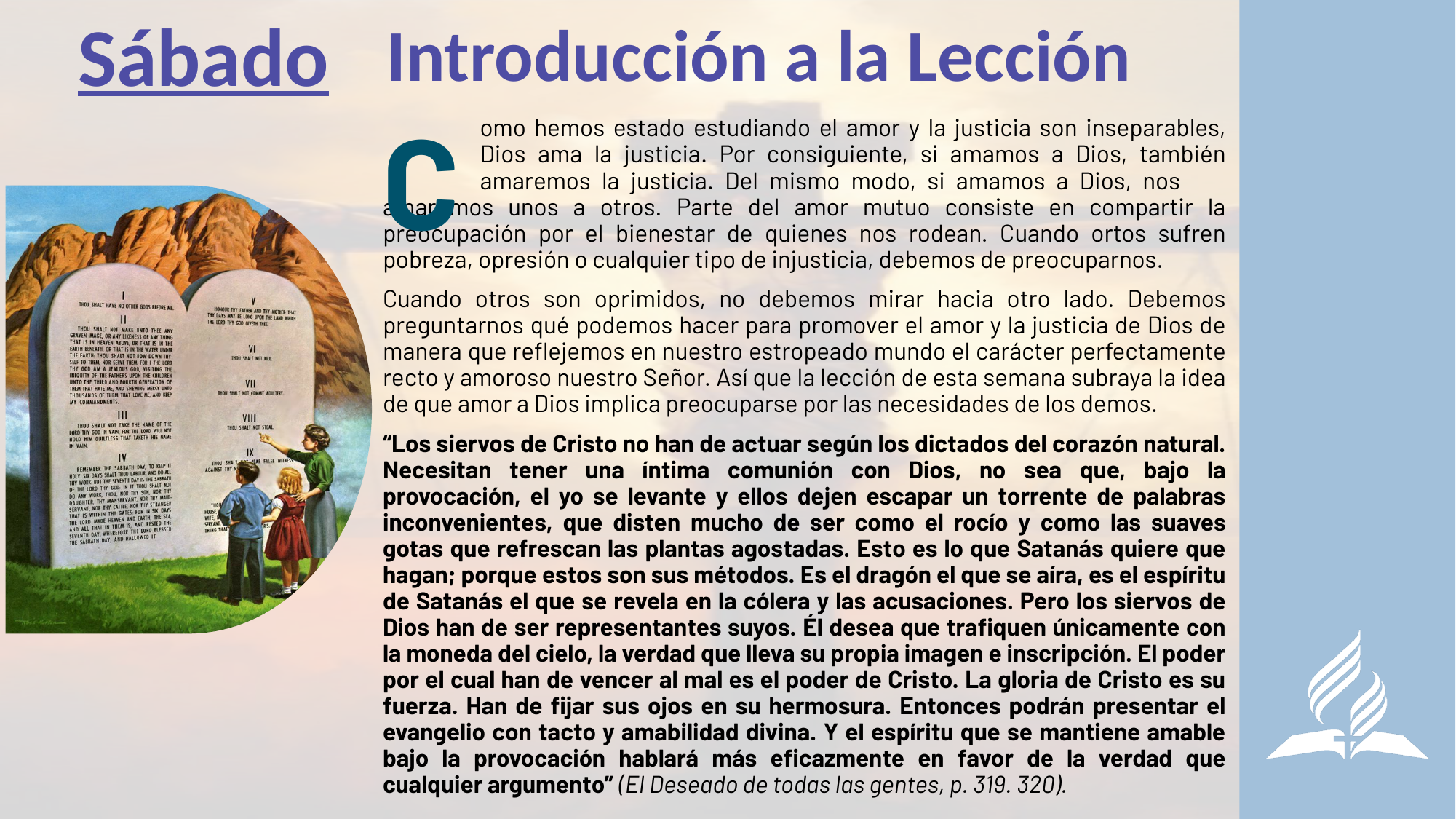

Sábado
Introducción a la Lección
C
	omo hemos estado estudiando el amor y la justicia son inseparables, 	Dios ama la justicia. Por consiguiente, si amamos a Dios, también 	amaremos la justicia. Del mismo modo, si amamos a Dios, nos 	amaremos unos a otros. Parte del amor mutuo consiste en compartir la preocupación por el bienestar de quienes nos rodean. Cuando ortos sufren pobreza, opresión o cualquier tipo de injusticia, debemos de preocuparnos.
Cuando otros son oprimidos, no debemos mirar hacia otro lado. Debemos preguntarnos qué podemos hacer para promover el amor y la justicia de Dios de manera que reflejemos en nuestro estropeado mundo el carácter perfectamente recto y amoroso nuestro Señor. Así que la lección de esta semana subraya la idea de que amor a Dios implica preocuparse por las necesidades de los demos.
“Los siervos de Cristo no han de actuar según los dictados del corazón natural. Necesitan tener una íntima comunión con Dios, no sea que, bajo la provocación, el yo se levante y ellos dejen escapar un torrente de palabras inconvenientes, que disten mucho de ser como el rocío y como las suaves gotas que refrescan las plantas agostadas. Esto es lo que Satanás quiere que hagan; porque estos son sus métodos. Es el dragón el que se aíra, es el espíritu de Satanás el que se revela en la cólera y las acusaciones. Pero los siervos de Dios han de ser representantes suyos. Él desea que trafiquen únicamente con la moneda del cielo, la verdad que lleva su propia imagen e inscripción. El poder por el cual han de vencer al mal es el poder de Cristo. La gloria de Cristo es su fuerza. Han de fijar sus ojos en su hermosura. Entonces podrán presentar el evangelio con tacto y amabilidad divina. Y el espíritu que se mantiene amable bajo la provocación hablará más eficazmente en favor de la verdad que cualquier argumento” (El Deseado de todas las gentes, p. 319. 320).